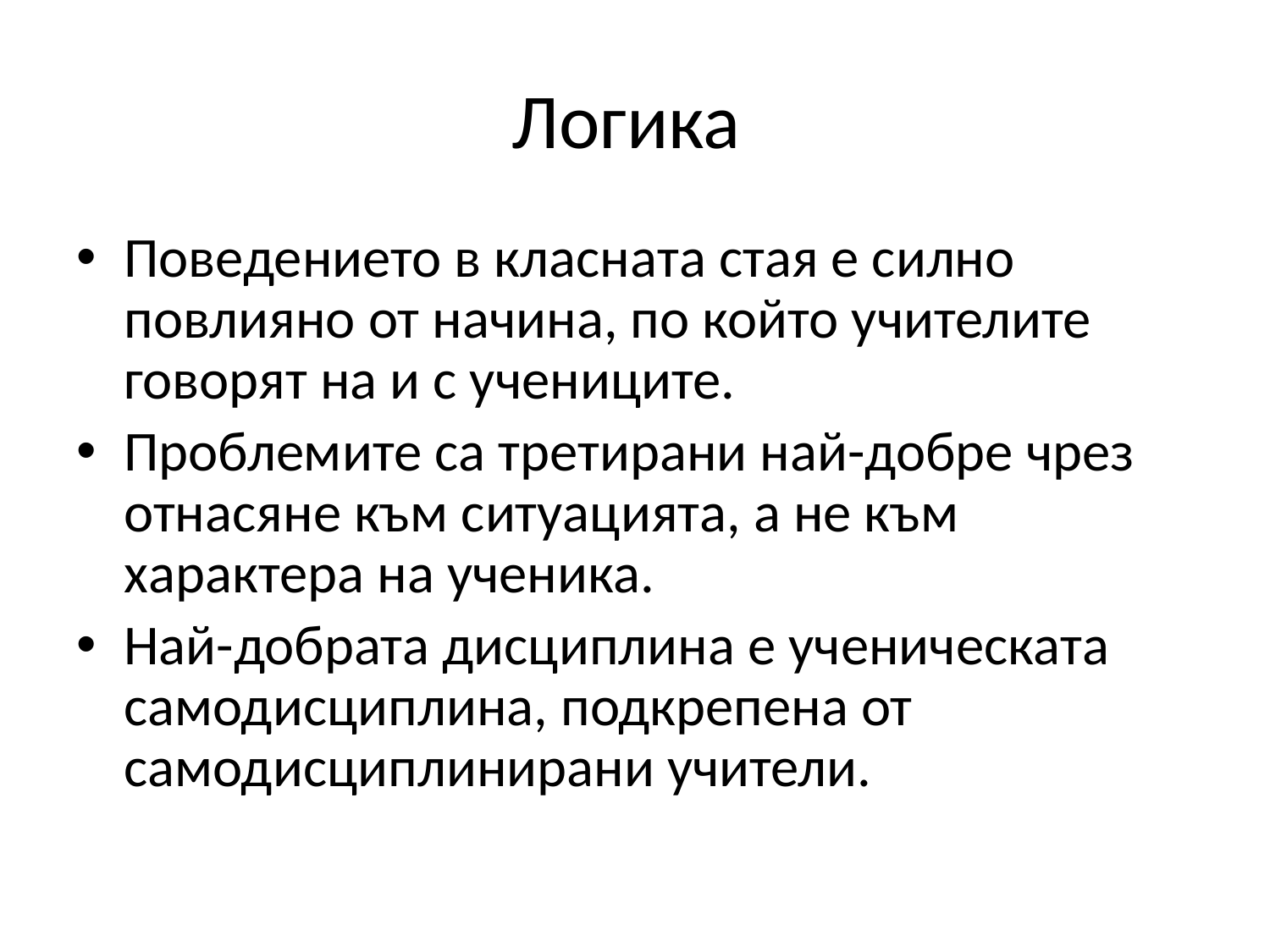

# Логика
Поведението в класната стая е силно повлияно от начина, по който учителите говорят на и с учениците.
Проблемите са третирани най-добре чрез отнасяне към ситуацията, а не към характера на ученика.
Най-добрата дисциплина е ученическата самодисциплина, подкрепена от самодисциплинирани учители.